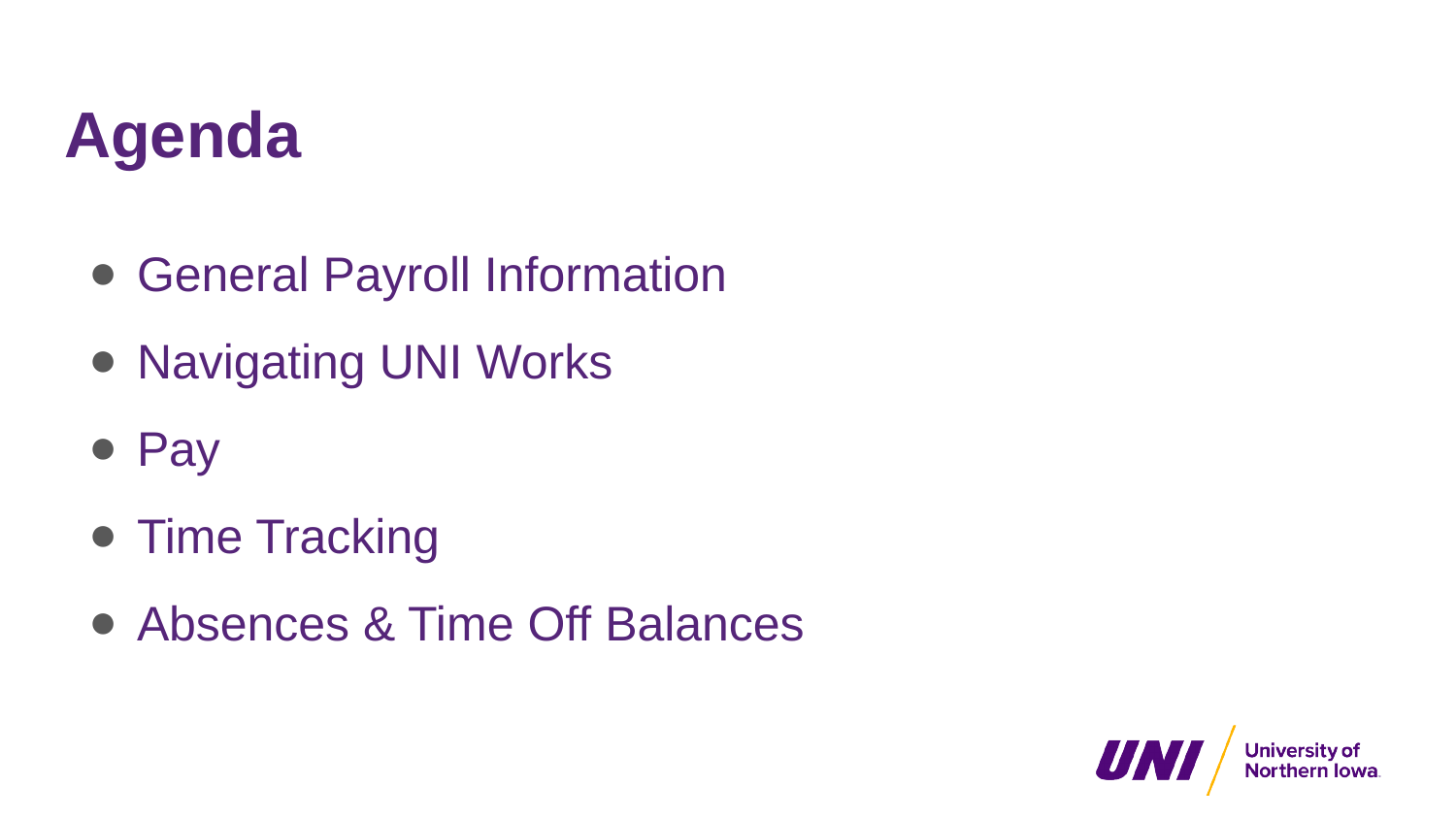

# Agenda
General Payroll Information
Navigating UNI Works
Pay
Time Tracking
Absences & Time Off Balances